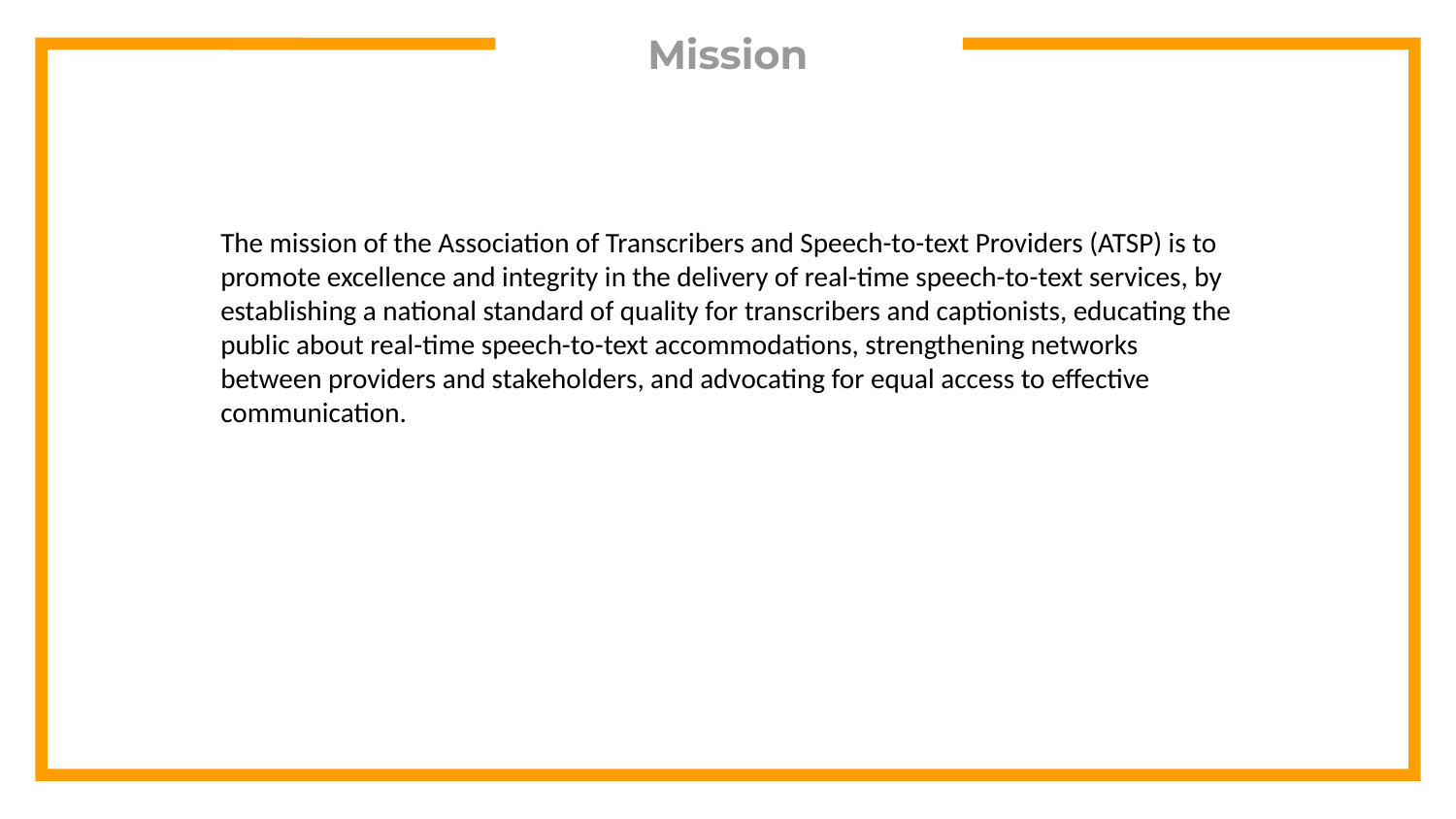

# Mission
The mission of the Association of Transcribers and Speech-to-text Providers (ATSP) is to promote excellence and integrity in the delivery of real-time speech-to-text services, by establishing a national standard of quality for transcribers and captionists, educating the public about real-time speech-to-text accommodations, strengthening networks between providers and stakeholders, and advocating for equal access to effective communication.